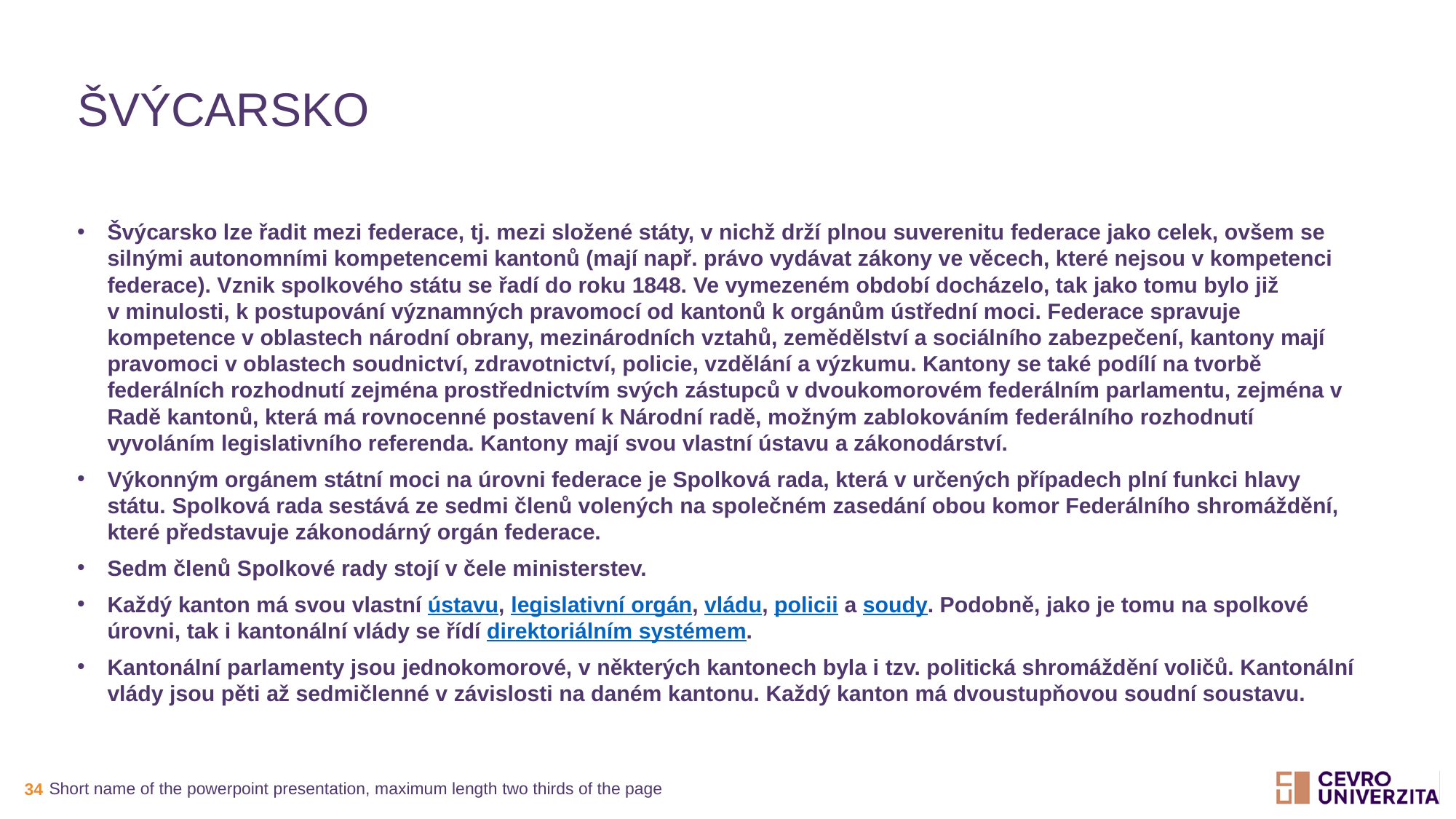

# švýcarsko
Švýcarsko lze řadit mezi federace, tj. mezi složené státy, v nichž drží plnou suverenitu federace jako celek, ovšem se silnými autonomními kompetencemi kantonů (mají např. právo vydávat zákony ve věcech, které nejsou v kompetenci federace). Vznik spolkového státu se řadí do roku 1848. Ve vymezeném období docházelo, tak jako tomu bylo již v minulosti, k postupování významných pravomocí od kantonů k orgánům ústřední moci. Federace spravuje kompetence v oblastech národní obrany, mezinárodních vztahů, zemědělství a sociálního zabezpečení, kantony mají pravomoci v oblastech soudnictví, zdravotnictví, policie, vzdělání a výzkumu. Kantony se také podílí na tvorbě federálních rozhodnutí zejména prostřednictvím svých zástupců v dvoukomorovém federálním parlamentu, zejména v Radě kantonů, která má rovnocenné postavení k Národní radě, možným zablokováním federálního rozhodnutí vyvoláním legislativního referenda. Kantony mají svou vlastní ústavu a zákonodárství.
Výkonným orgánem státní moci na úrovni federace je Spolková rada, která v určených případech plní funkci hlavy státu. Spolková rada sestává ze sedmi členů volených na společném zasedání obou komor Federálního shromáždění, které představuje zákonodárný orgán federace.
Sedm členů Spolkové rady stojí v čele ministerstev.
Každý kanton má svou vlastní ústavu, legislativní orgán, vládu, policii a soudy. Podobně, jako je tomu na spolkové úrovni, tak i kantonální vlády se řídí direktoriálním systémem.
Kantonální parlamenty jsou jednokomorové, v některých kantonech byla i tzv. politická shromáždění voličů. Kantonální vlády jsou pěti až sedmičlenné v závislosti na daném kantonu. Každý kanton má dvoustupňovou soudní soustavu.

Short name of the powerpoint presentation, maximum length two thirds of the page
34